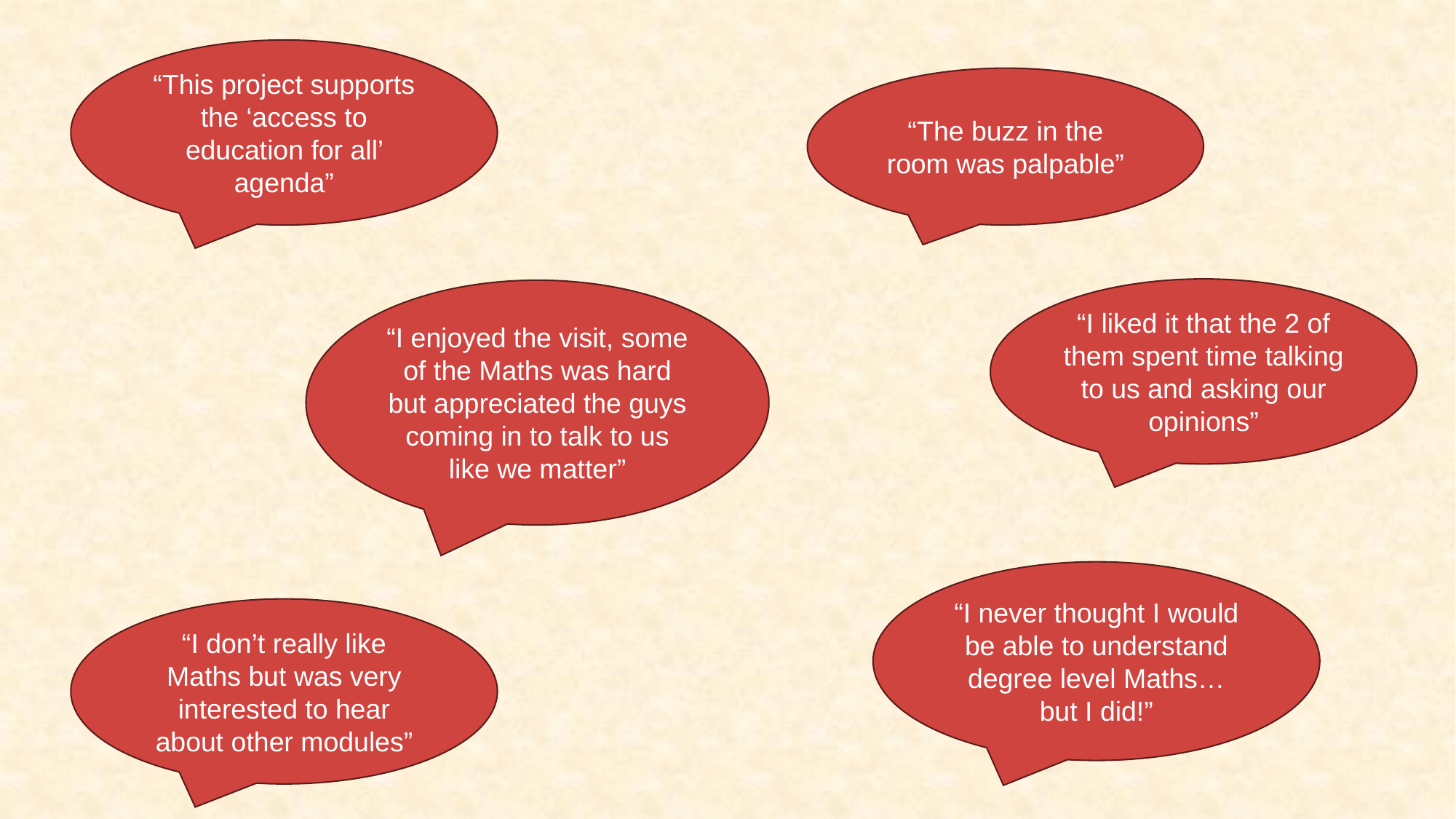

“This project supports the ‘access to education for all’ agenda”
“The buzz in the room was palpable”
“I liked it that the 2 of them spent time talking to us and asking our opinions”
“I enjoyed the visit, some of the Maths was hard but appreciated the guys coming in to talk to us like we matter”
“I never thought I would be able to understand degree level Maths…but I did!”
“I don’t really like Maths but was very interested to hear about other modules”